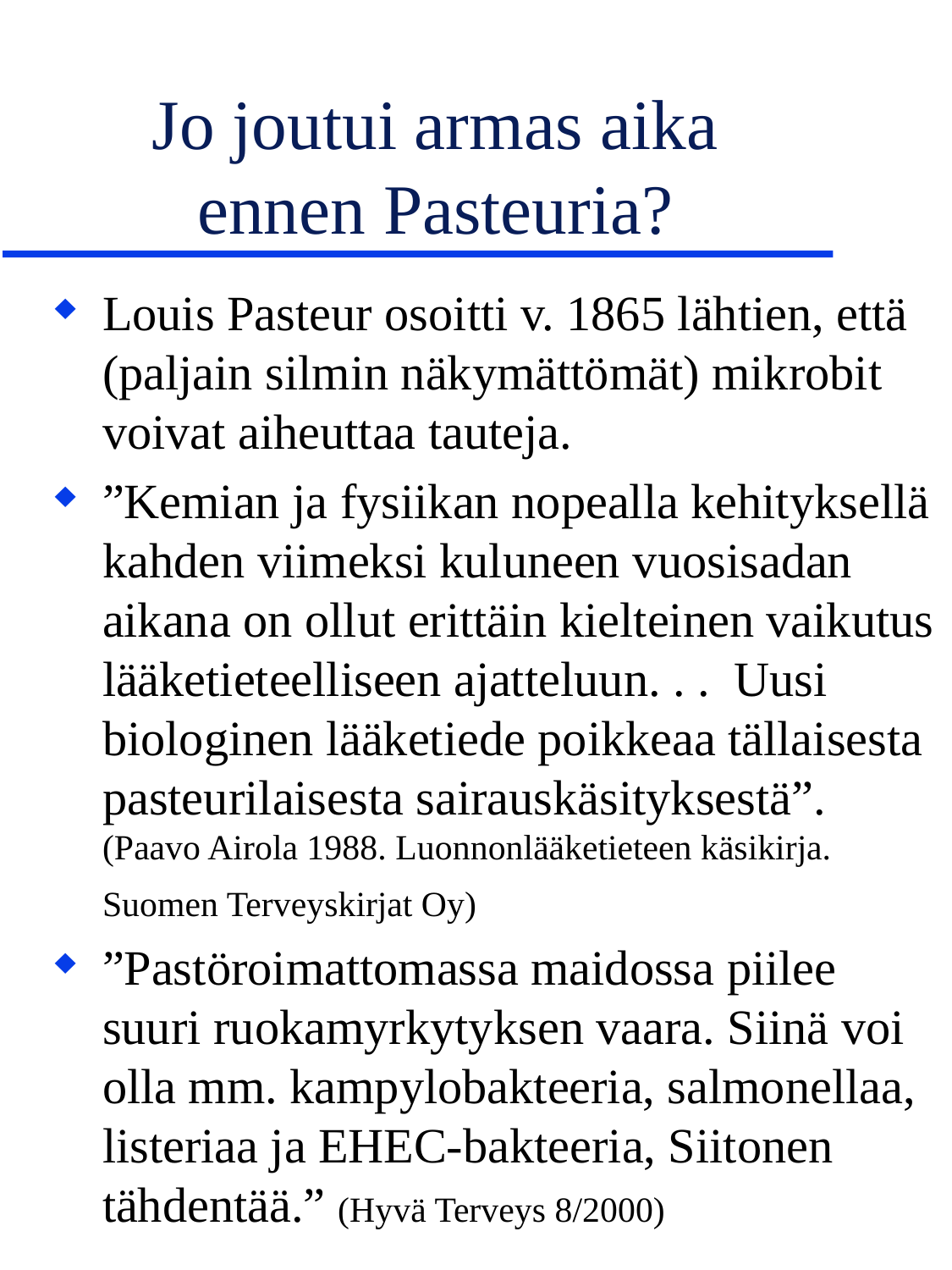

# Jo joutui armas aika ennen Pasteuria?
Louis Pasteur osoitti v. 1865 lähtien, että (paljain silmin näkymättömät) mikrobit voivat aiheuttaa tauteja.
”Kemian ja fysiikan nopealla kehityksellä kahden viimeksi kuluneen vuosisadan aikana on ollut erittäin kielteinen vaikutus lääketieteelliseen ajatteluun. . .  Uusi biologinen lääketiede poikkeaa tällaisesta pasteurilaisesta sairauskäsityksestä”.
(Paavo Airola 1988. Luonnonlääketieteen käsikirja. Suomen Terveyskirjat Oy)
”Pastöroimattomassa maidossa piilee suuri ruokamyrkytyksen vaara. Siinä voi olla mm. kampylobakteeria, salmonellaa, listeriaa ja EHEC-bakteeria, Siitonen tähdentää.” (Hyvä Terveys 8/2000)